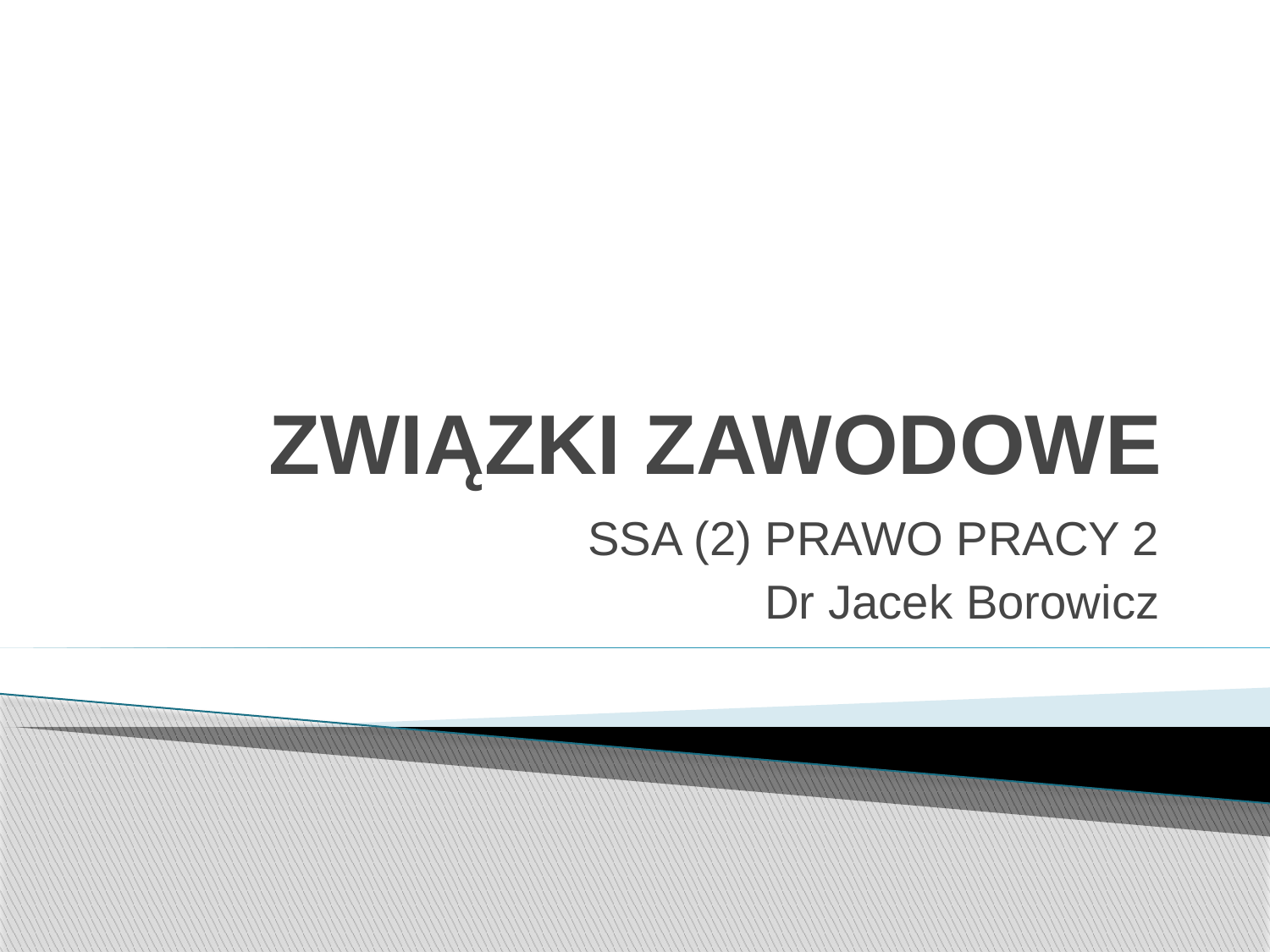

# ZWIĄZKI ZAWODOWE
SSA (2) PRAWO PRACY 2
Dr Jacek Borowicz